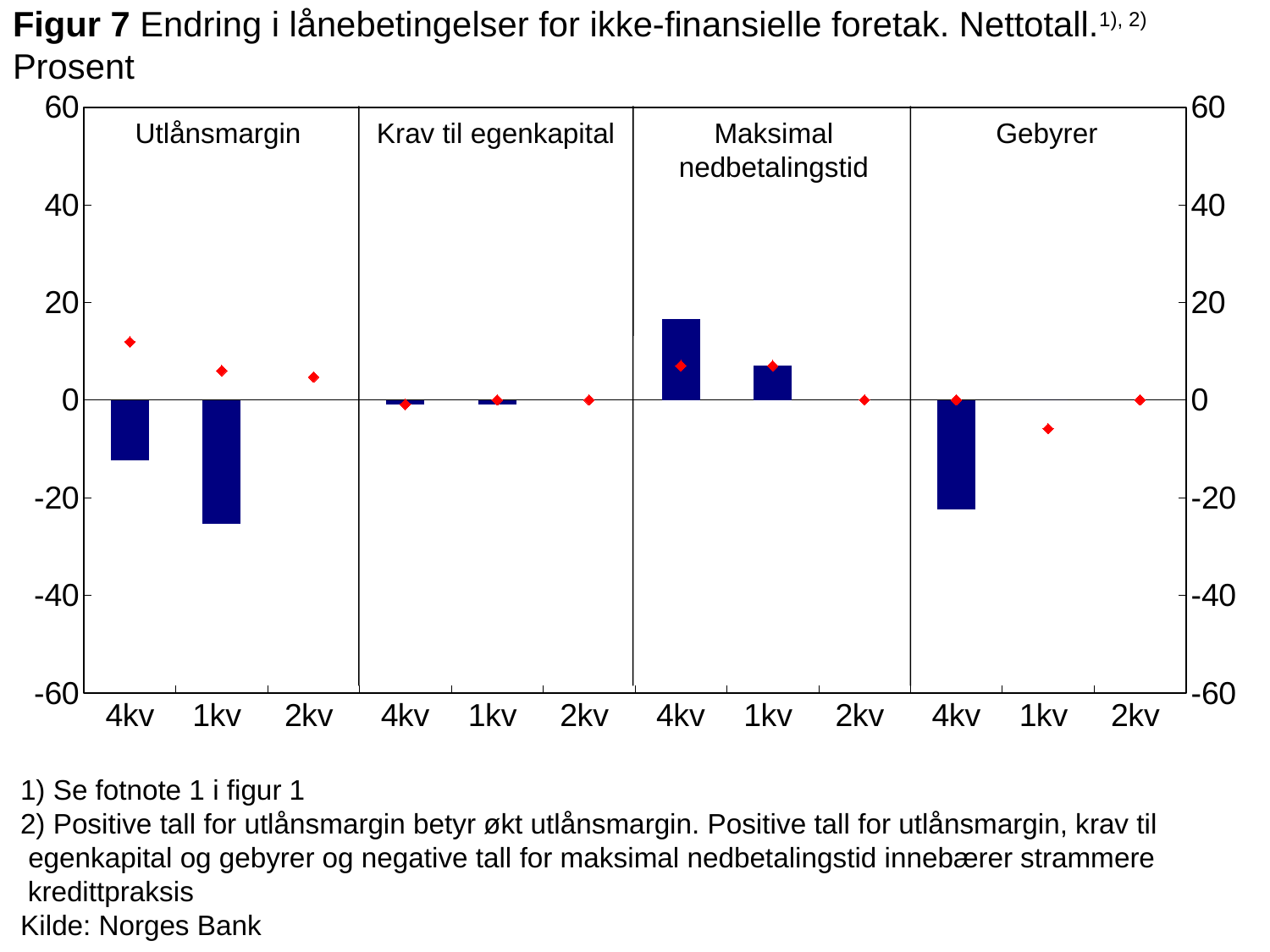

# Figur 7 Endring i lånebetingelser for ikke-finansielle foretak. Nettotall.1), 2) Prosent

### Chart

| Category | Utlånsmargin faktisk | Krav til ek faktisk | Maksimal nedbetalingstid | gebyrer faktisk | utlånsmargin forventet | krav til ek forventet | Maks nedbetalingstid forventet | gebyrer forventet |
|---|---|---|---|---|---|---|---|---|
| 4kv | -12.4 | None | None | None | 11.9 | None | None | None |
| 1kv  | -25.4 | None | None | None | 6.0 | None | None | None |
| 2kv  | None | None | None | None | 4.7 | None | None | None |
| 4kv | None | -0.9 | None | None | None | -0.9 | None | None |
| 1kv  | None | -0.9 | None | None | None | 0.0 | None | None |
| 2kv  | None | None | None | None | None | 0.0 | None | None |
| 4kv | None | None | 16.6 | None | None | None | 7.0 | None |
| 1kv  | None | None | 7.0 | None | None | None | 7.0 | None |
| 2kv  | None | None | None | None | None | None | 0.0 | None |
| 4kv | None | None | None | -22.5 | None | None | None | 0.0 |
| 1kv  | None | None | None | 0.0 | None | None | None | -5.9 |
| 2kv  | None | None | None | None | None | None | None | 0.0 |

Utlånsmargin
Krav til egenkapital
Maksimal nedbetalingstid
Gebyrer
1) Se fotnote 1 i figur 1
2) Positive tall for utlånsmargin betyr økt utlånsmargin. Positive tall for utlånsmargin, krav til
 egenkapital og gebyrer og negative tall for maksimal nedbetalingstid innebærer strammere kredittpraksis
Kilde: Norges Bank